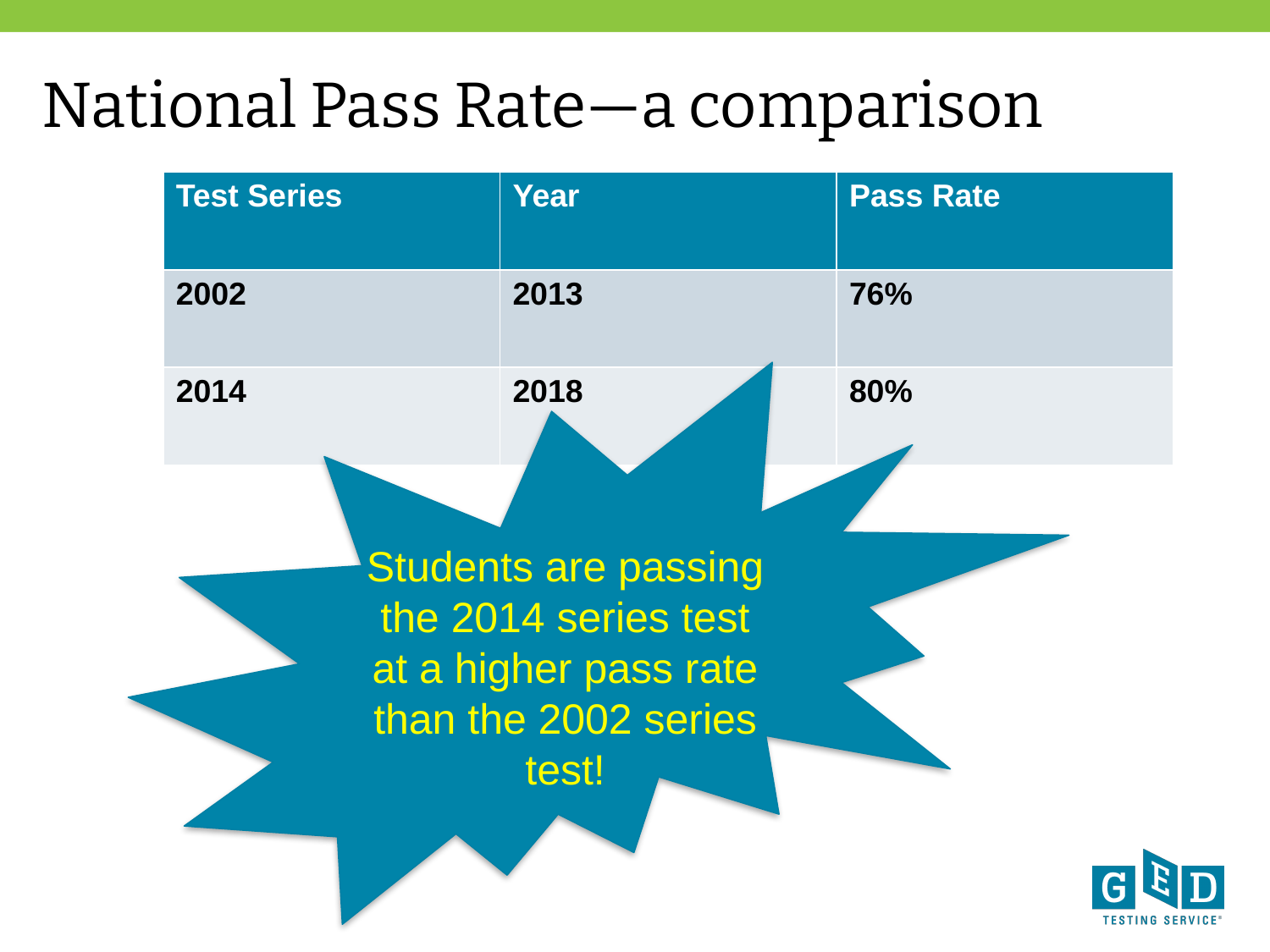

# National Pass Rate—a comparison
| Test Series | Year | Pass Rate |
| --- | --- | --- |
| 2002 | 2013 | 76% |
| 2014 | 2018 | 80% |

Students are passing the 2014 series test at a higher pass rate than the 2002 series test!